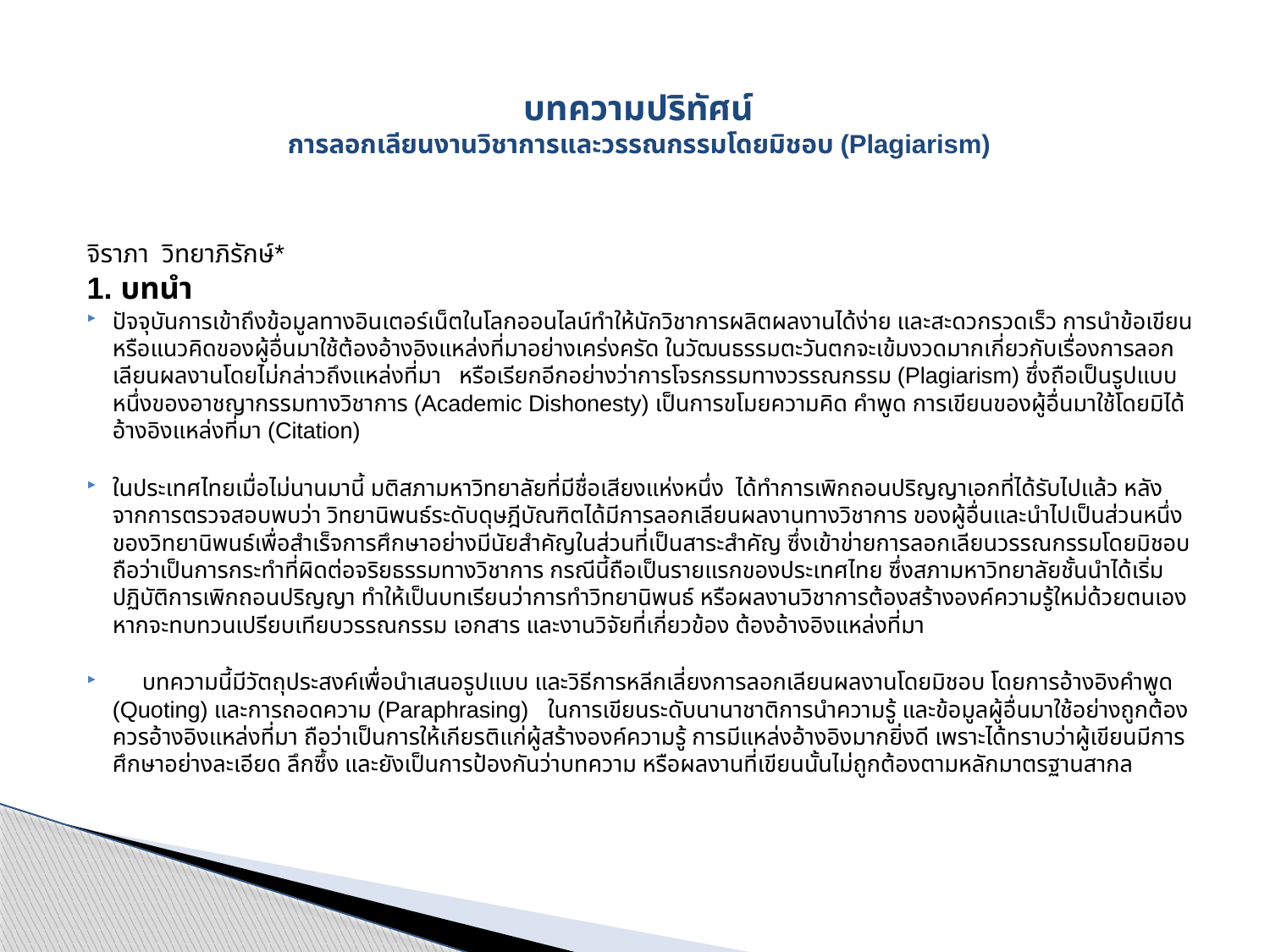

# บทความปริทัศน์ การลอกเลียนงานวิชาการและวรรณกรรมโดยมิชอบ (Plagiarism)

							จิราภา  วิทยาภิรักษ์*
1. บทนำ
	ปัจจุบันการเข้าถึงข้อมูลทางอินเตอร์เน็ตในโลกออนไลน์ทำให้นักวิชาการผลิตผลงานได้ง่าย และสะดวกรวดเร็ว การนำข้อเขียนหรือแนวคิดของผู้อื่นมาใช้ต้องอ้างอิงแหล่งที่มาอย่างเคร่งครัด ในวัฒนธรรมตะวันตกจะเข้มงวดมากเกี่ยวกับเรื่องการลอกเลียนผลงานโดยไม่กล่าวถึงแหล่งที่มา   หรือเรียกอีกอย่างว่าการโจรกรรมทางวรรณกรรม (Plagiarism) ซึ่งถือเป็นรูปแบบหนึ่งของอาชญากรรมทางวิชาการ (Academic Dishonesty) เป็นการขโมยความคิด คำพูด การเขียนของผู้อื่นมาใช้โดยมิได้อ้างอิงแหล่งที่มา (Citation)

	ในประเทศไทยเมื่อไม่นานมานี้ มติสภามหาวิทยาลัยที่มีชื่อเสียงแห่งหนึ่ง  ได้ทำการเพิกถอนปริญญาเอกที่ได้รับไปแล้ว หลังจากการตรวจสอบพบว่า วิทยานิพนธ์ระดับดุษฎีบัณฑิตได้มีการลอกเลียนผลงานทางวิชาการ ของผู้อื่นและนำไปเป็นส่วนหนึ่งของวิทยานิพนธ์เพื่อสำเร็จการศึกษาอย่างมีนัยสำคัญในส่วนที่เป็นสาระสำคัญ ซึ่งเข้าข่ายการลอกเลียนวรรณกรรมโดยมิชอบ ถือว่าเป็นการกระทำที่ผิดต่อจริยธรรมทางวิชาการ กรณีนี้ถือเป็นรายแรกของประเทศไทย ซึ่งสภามหาวิทยาลัยชั้นนำได้เริ่มปฏิบัติการเพิกถอนปริญญา ทำให้เป็นบทเรียนว่าการทำวิทยานิพนธ์ หรือผลงานวิชาการต้องสร้างองค์ความรู้ใหม่ด้วยตนเอง หากจะทบทวนเปรียบเทียบวรรณกรรม เอกสาร และงานวิจัยที่เกี่ยวข้อง ต้องอ้างอิงแหล่งที่มา

     บทความนี้มีวัตถุประสงค์เพื่อนำเสนอรูปแบบ และวิธีการหลีกเลี่ยงการลอกเลียนผลงานโดยมิชอบ โดยการอ้างอิงคำพูด (Quoting) และการถอดความ (Paraphrasing)   ในการเขียนระดับนานาชาติการนำความรู้ และข้อมูลผู้อื่นมาใช้อย่างถูกต้องควรอ้างอิงแหล่งที่มา ถือว่าเป็นการให้เกียรติแก่ผู้สร้างองค์ความรู้ การมีแหล่งอ้างอิงมากยิ่งดี เพราะได้ทราบว่าผู้เขียนมีการศึกษาอย่างละเอียด ลึกซึ้ง และยังเป็นการป้องกันว่าบทความ หรือผลงานที่เขียนนั้นไม่ถูกต้องตามหลักมาตรฐานสากล